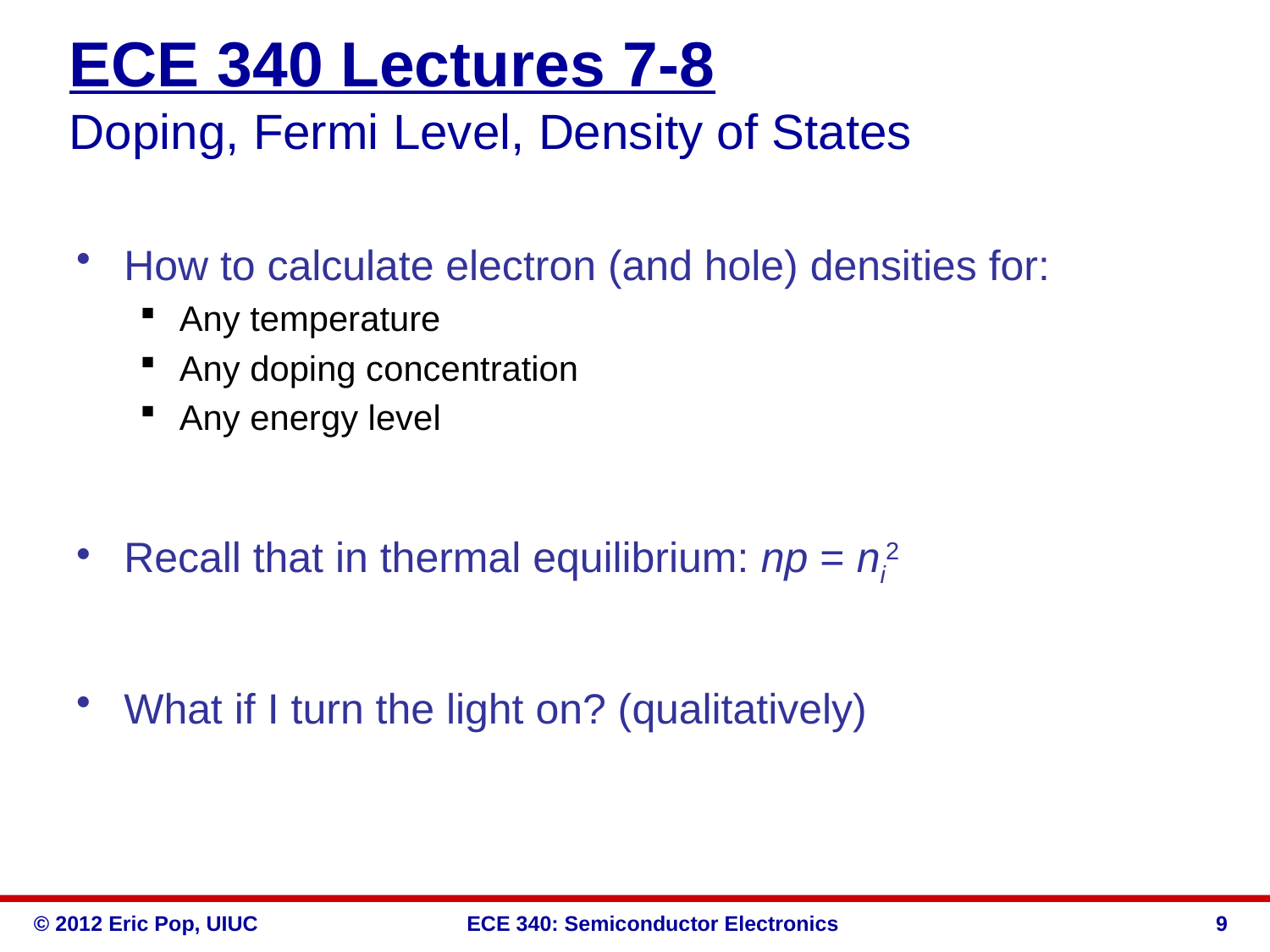

ECE 340 Lectures 7-8
Doping, Fermi Level, Density of States
How to calculate electron (and hole) densities for:
Any temperature
Any doping concentration
Any energy level

Recall that in thermal equilibrium: np = ni2

What if I turn the light on? (qualitatively)
9